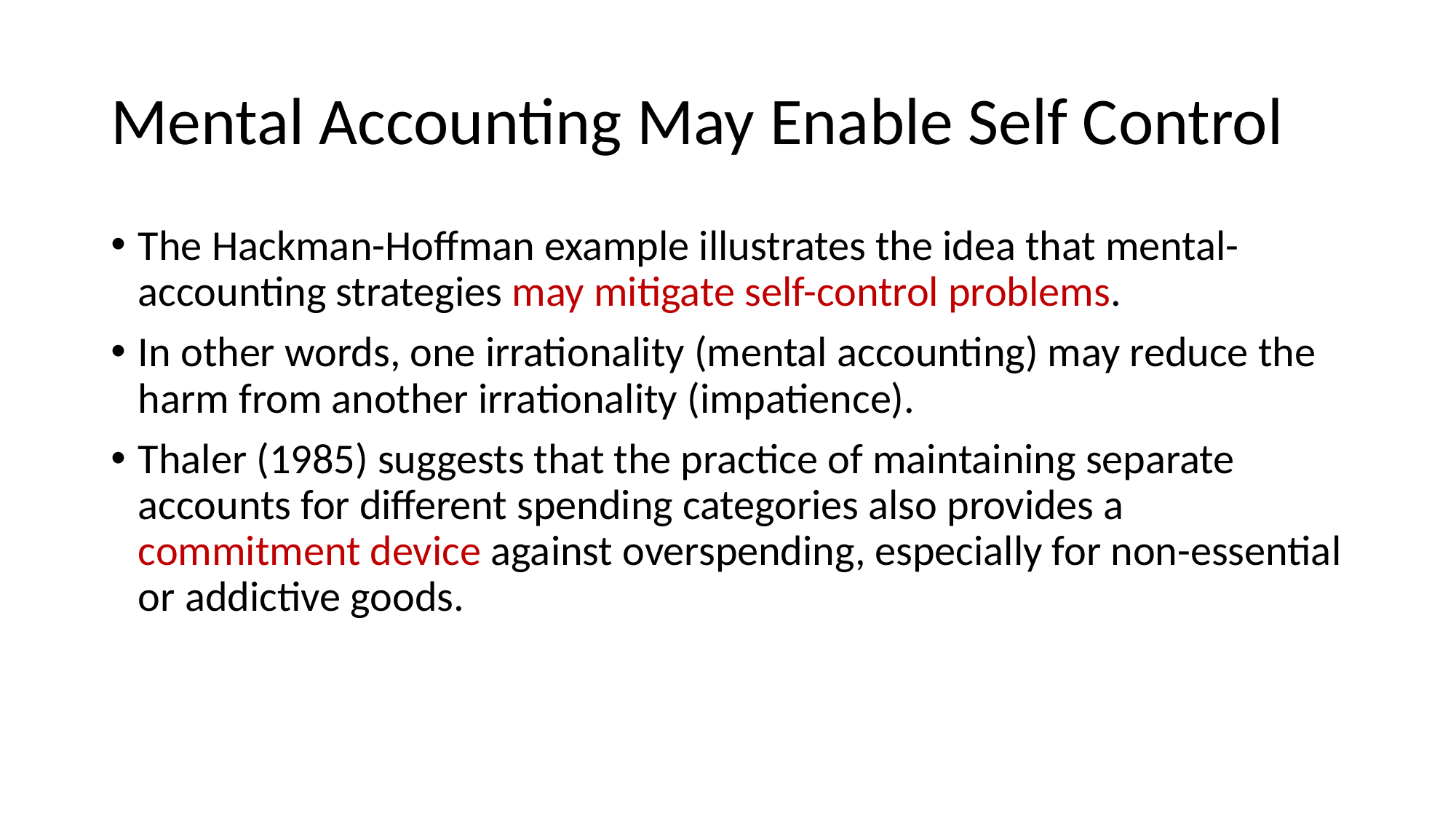

# Mental Accounting May Enable Self Control
The Hackman-Hoffman example illustrates the idea that mental-accounting strategies may mitigate self-control problems.
In other words, one irrationality (mental accounting) may reduce the harm from another irrationality (impatience).
Thaler (1985) suggests that the practice of maintaining separate accounts for different spending categories also provides a commitment device against overspending, especially for non-essential or addictive goods.